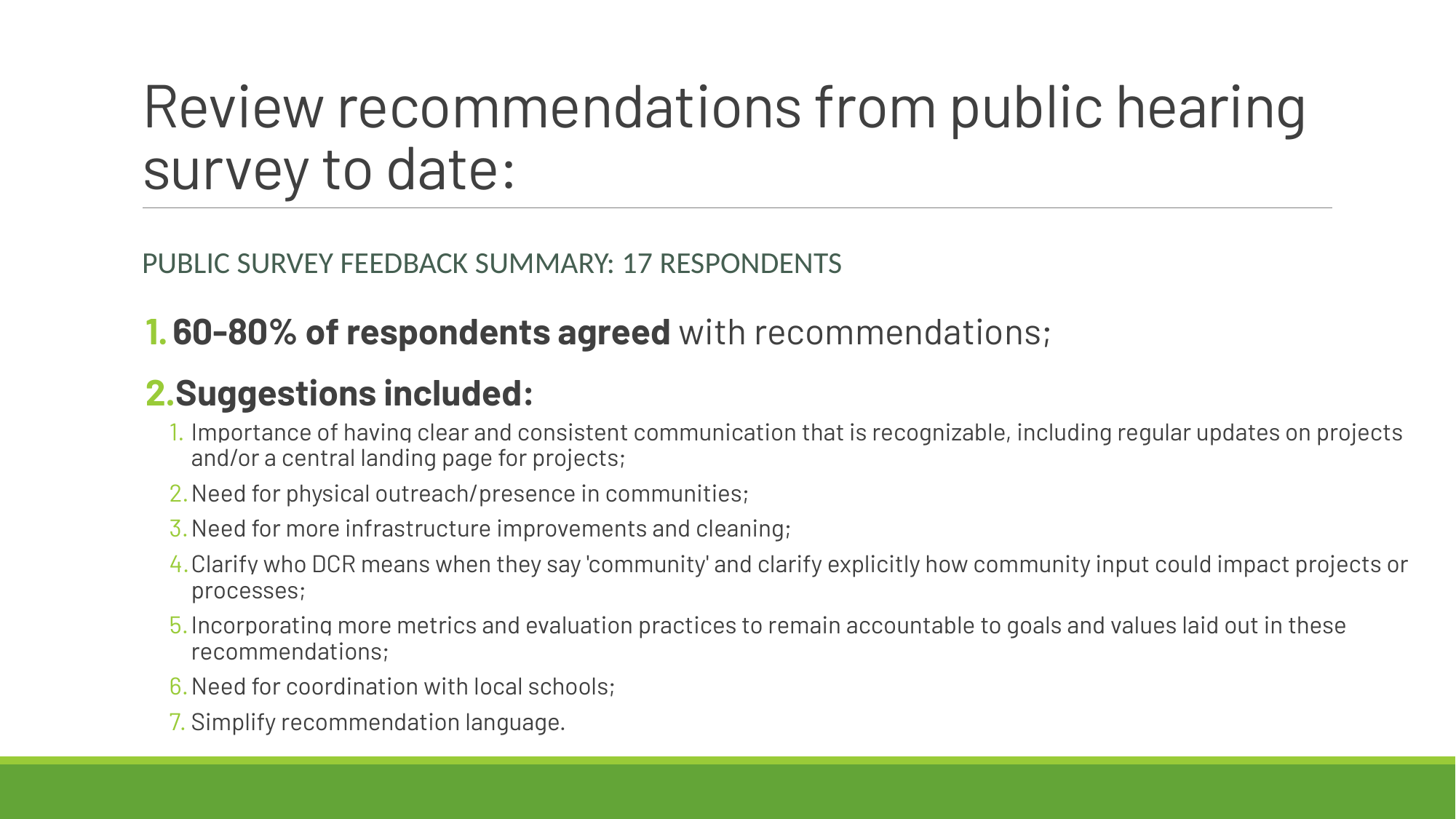

# Review recommendations from public hearing survey to date:
Public Survey Feedback Summary: 17 Respondents
60-80% of respondents agreed with recommendations;
Suggestions included:
Importance of having clear and consistent communication that is recognizable, including regular updates on projects and/or a central landing page for projects;
Need for physical outreach/presence in communities;
Need for more infrastructure improvements and cleaning;
Clarify who DCR means when they say 'community' and clarify explicitly how community input could impact projects or processes;
Incorporating more metrics and evaluation practices to remain accountable to goals and values laid out in these recommendations;
Need for coordination with local schools;
Simplify recommendation language.